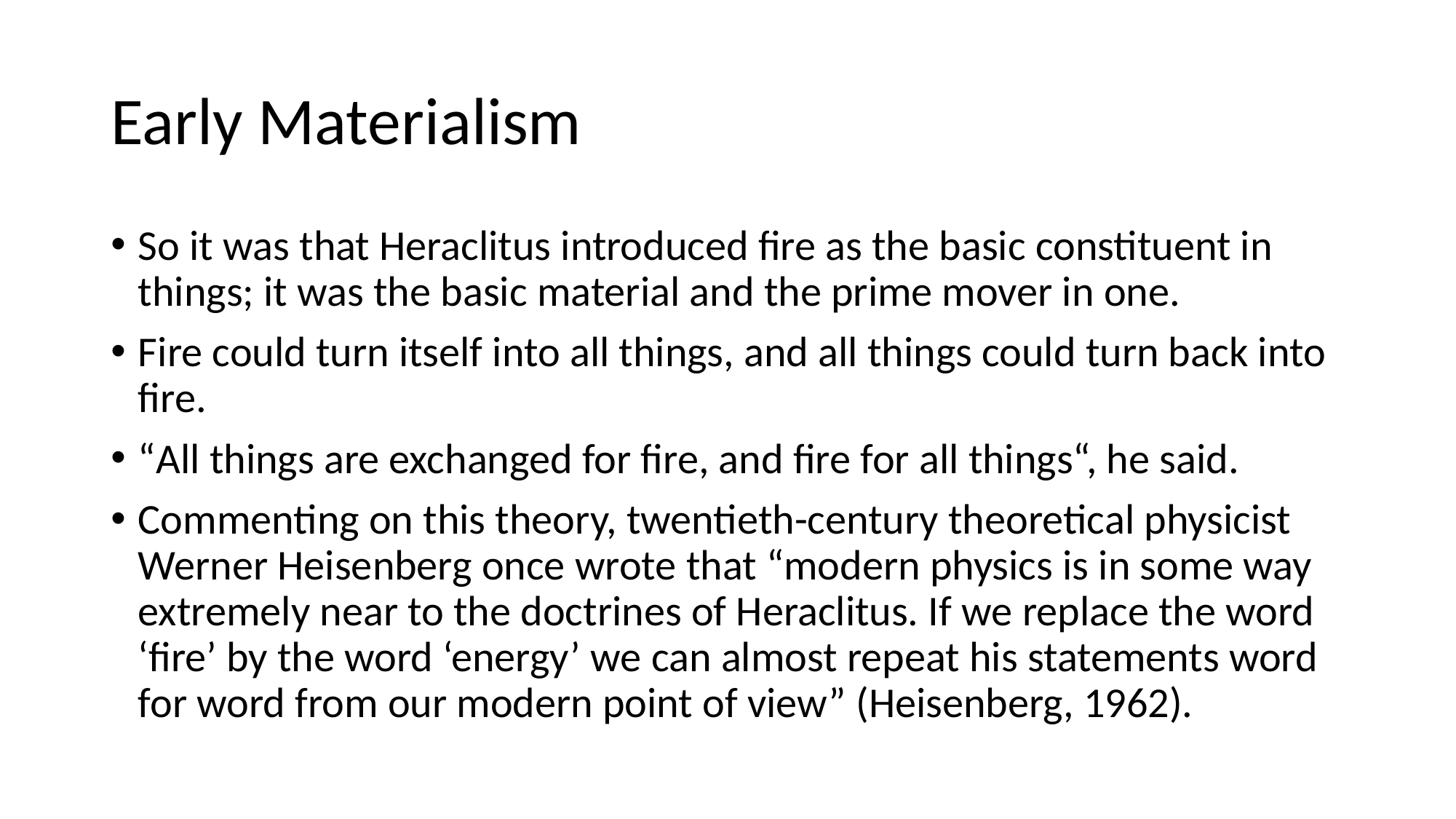

# Early Materialism
So it was that Heraclitus introduced fire as the basic constituent in things; it was the basic material and the prime mover in one.
Fire could turn itself into all things, and all things could turn back into fire.
“All things are exchanged for fire, and fire for all things“, he said.
Commenting on this theory, twentieth-century theoretical physicist Werner Heisenberg once wrote that “modern physics is in some way extremely near to the doctrines of Heraclitus. If we replace the word ‘fire’ by the word ‘energy’ we can almost repeat his statements word for word from our modern point of view” (Heisenberg, 1962).